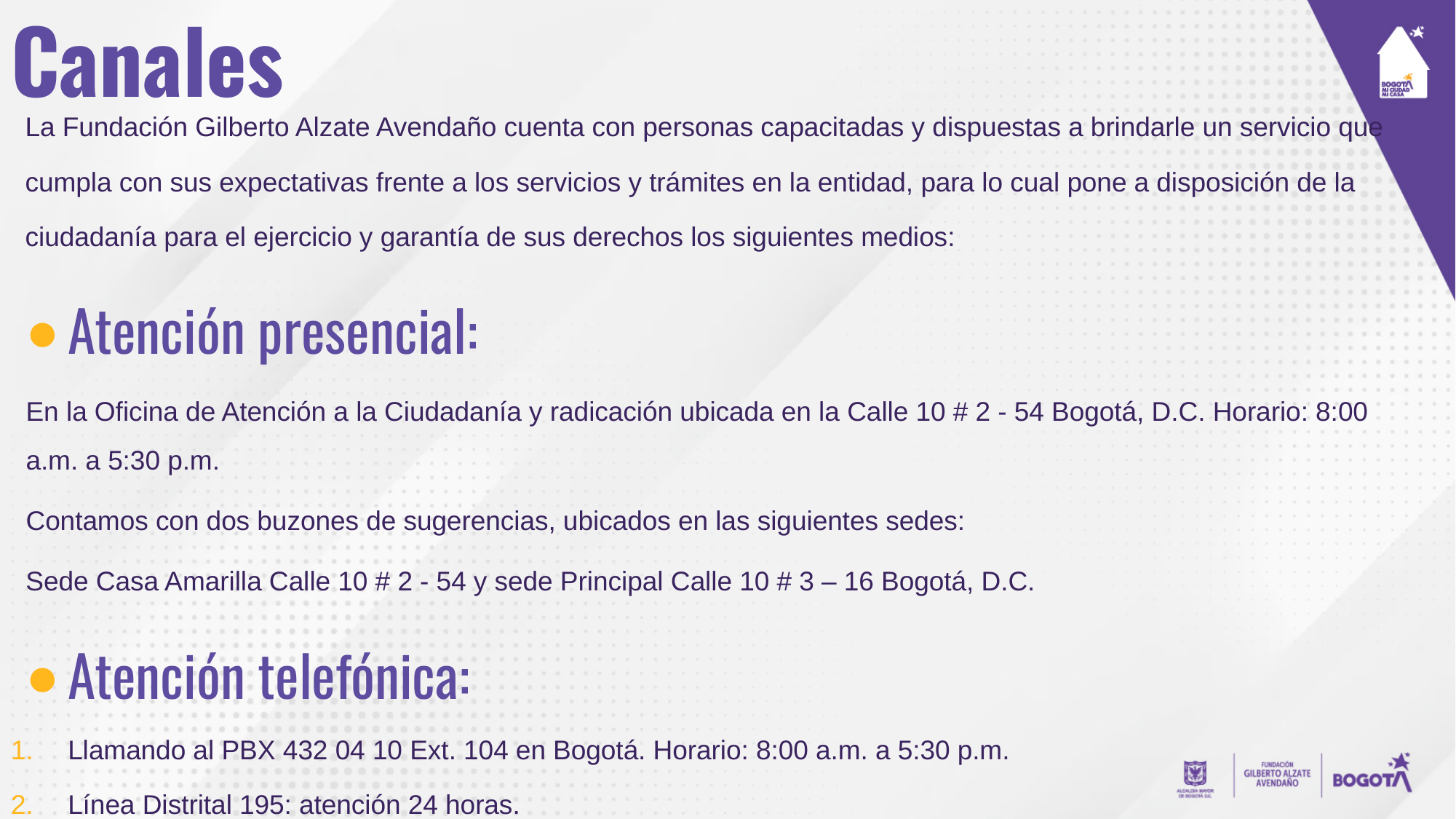

# Canales
La Fundación Gilberto Alzate Avendaño cuenta con personas capacitadas y dispuestas a brindarle un servicio que cumpla con sus expectativas frente a los servicios y trámites en la entidad, para lo cual pone a disposición de la ciudadanía para el ejercicio y garantía de sus derechos los siguientes medios:
Atención presencial:
En la Oficina de Atención a la Ciudadanía y radicación ubicada en la Calle 10 # 2 - 54 Bogotá, D.C. Horario: 8:00 a.m. a 5:30 p.m.
Contamos con dos buzones de sugerencias, ubicados en las siguientes sedes:
  Sede Casa Amarilla Calle 10 # 2 - 54 y sede Principal Calle 10 # 3 – 16 Bogotá, D.C.
Atención telefónica:
Llamando al PBX 432 04 10 Ext. 104 en Bogotá. Horario: 8:00 a.m. a 5:30 p.m.
Línea Distrital 195: atención 24 horas.
WhatsApp para atención y solicitar citas: 3227306238. Horario: 8:00 a.m. a 5:30 p.m.